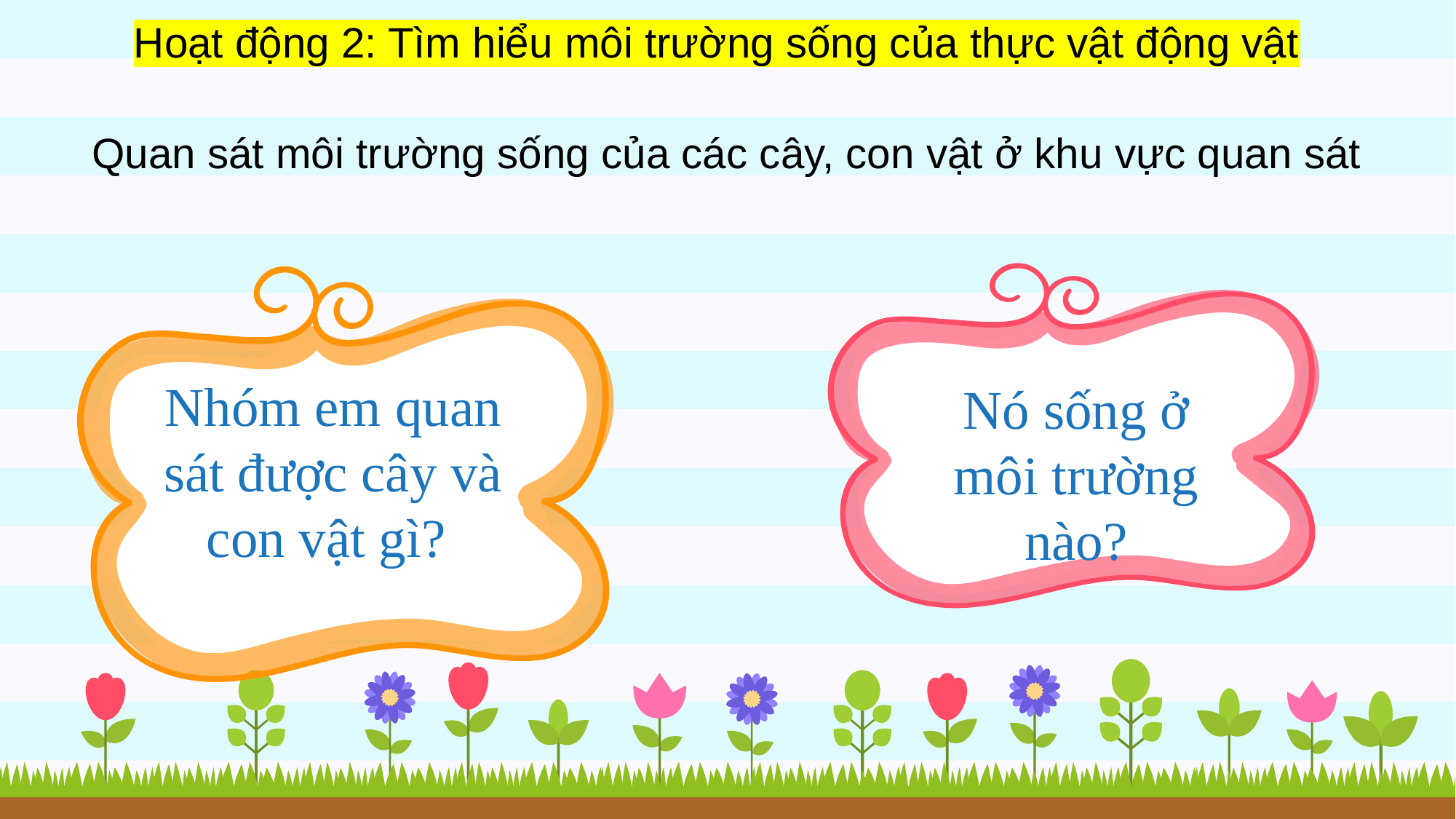

Hoạt động 2: Tìm hiểu môi trường sống của thực vật động vật
Quan sát môi trường sống của các cây, con vật ở khu vực quan sát

Nó sống ở môi trường nào?

Nhóm em quan sát được cây và con vật gì?